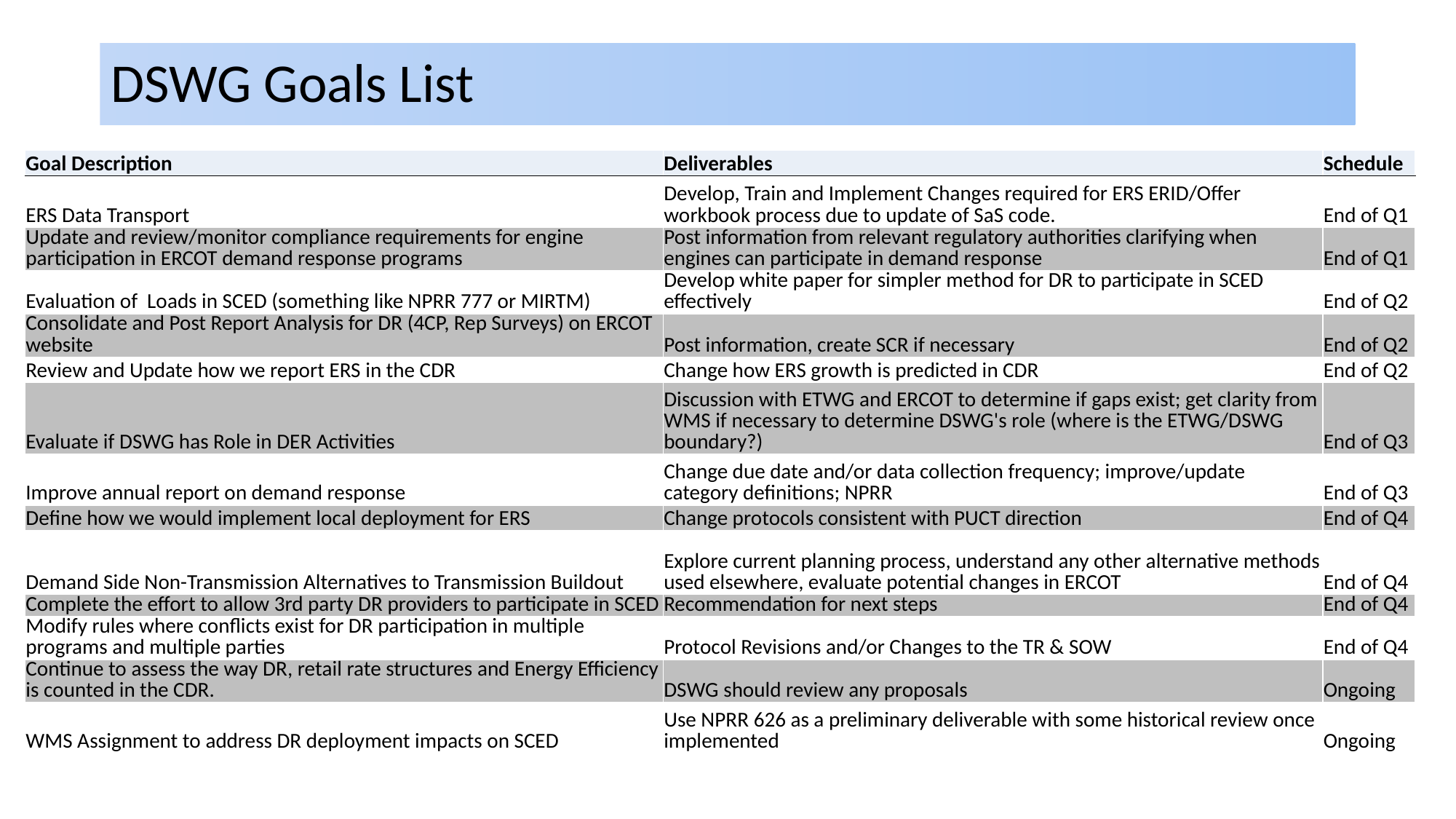

# DSWG Goals List
| Goal Description | Deliverables | Schedule |
| --- | --- | --- |
| ERS Data Transport | Develop, Train and Implement Changes required for ERS ERID/Offer workbook process due to update of SaS code. | End of Q1 |
| Update and review/monitor compliance requirements for engine participation in ERCOT demand response programs | Post information from relevant regulatory authorities clarifying when engines can participate in demand response | End of Q1 |
| Evaluation of Loads in SCED (something like NPRR 777 or MIRTM) | Develop white paper for simpler method for DR to participate in SCED effectively | End of Q2 |
| Consolidate and Post Report Analysis for DR (4CP, Rep Surveys) on ERCOT website | Post information, create SCR if necessary | End of Q2 |
| Review and Update how we report ERS in the CDR | Change how ERS growth is predicted in CDR | End of Q2 |
| Evaluate if DSWG has Role in DER Activities | Discussion with ETWG and ERCOT to determine if gaps exist; get clarity from WMS if necessary to determine DSWG's role (where is the ETWG/DSWG boundary?) | End of Q3 |
| Improve annual report on demand response | Change due date and/or data collection frequency; improve/update category definitions; NPRR | End of Q3 |
| Define how we would implement local deployment for ERS | Change protocols consistent with PUCT direction | End of Q4 |
| Demand Side Non-Transmission Alternatives to Transmission Buildout | Explore current planning process, understand any other alternative methods used elsewhere, evaluate potential changes in ERCOT | End of Q4 |
| Complete the effort to allow 3rd party DR providers to participate in SCED | Recommendation for next steps | End of Q4 |
| Modify rules where conflicts exist for DR participation in multiple programs and multiple parties | Protocol Revisions and/or Changes to the TR & SOW | End of Q4 |
| Continue to assess the way DR, retail rate structures and Energy Efficiency is counted in the CDR. | DSWG should review any proposals | Ongoing |
| WMS Assignment to address DR deployment impacts on SCED | Use NPRR 626 as a preliminary deliverable with some historical review once implemented | Ongoing |